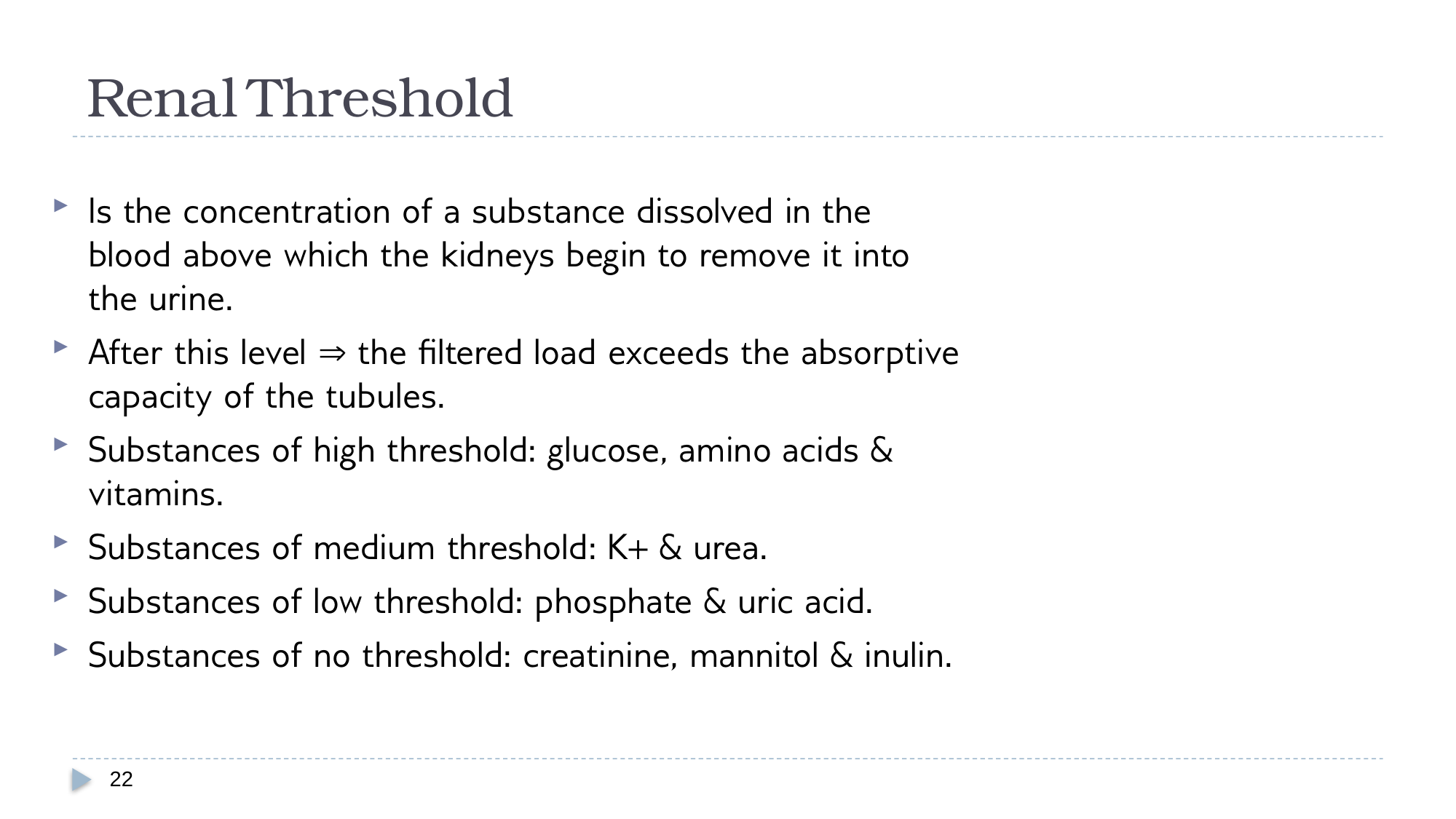

Renal Threshold
Is the concentration of a substance dissolved in the blood above which the kidneys begin to remove it into the urine.
After this level ⇒ the filtered load exceeds the absorptive capacity of the tubules.
Substances of high threshold: glucose, amino acids & vitamins.
Substances of medium threshold: K+ & urea.
Substances of low threshold: phosphate & uric acid.
Substances of no threshold: creatinine, mannitol & inulin.
22